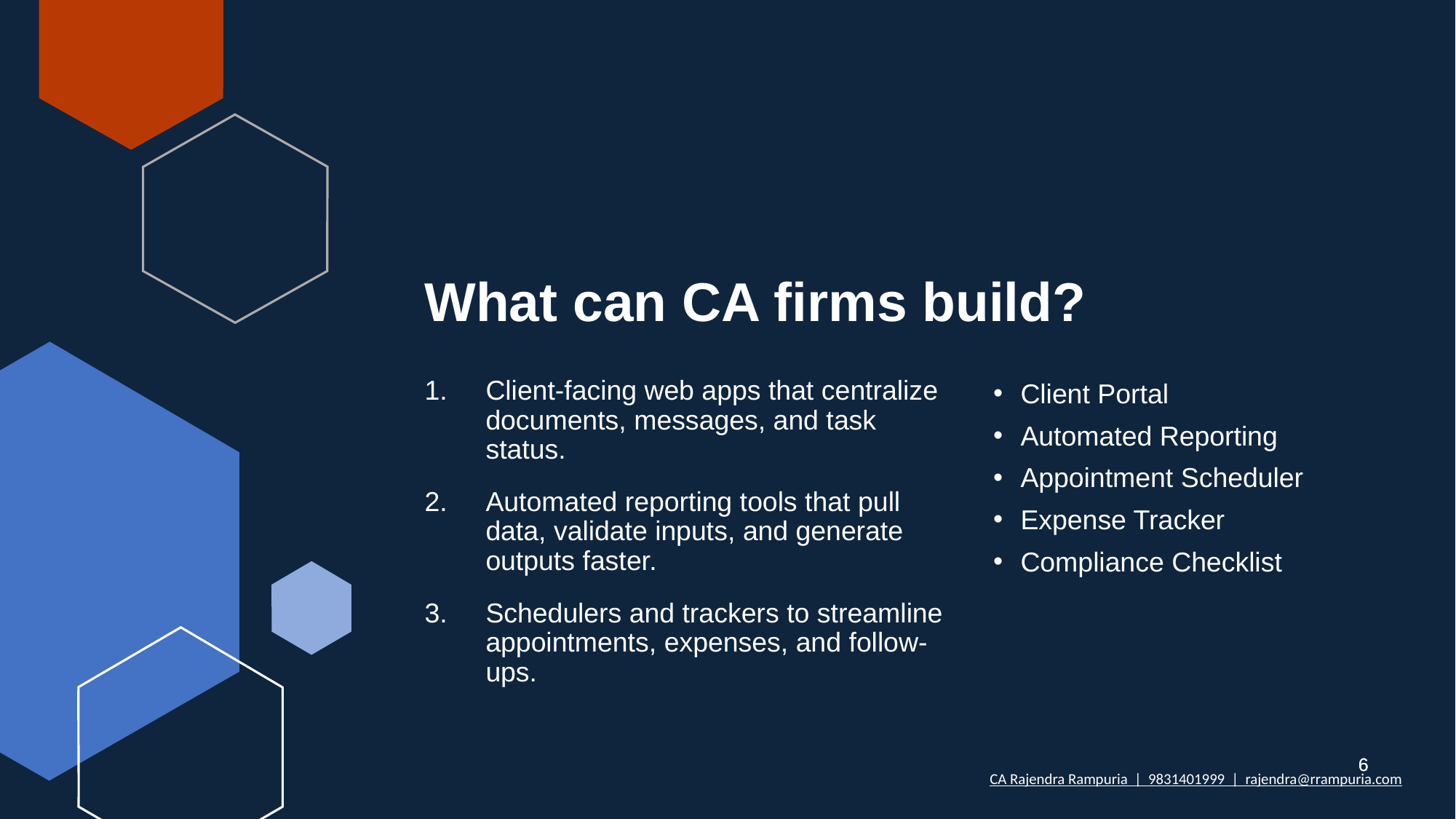

# What can CA firms build?
Client-facing web apps that centralize documents, messages, and task status.
Automated reporting tools that pull data, validate inputs, and generate outputs faster.
Schedulers and trackers to streamline appointments, expenses, and follow-ups.
Client Portal
Automated Reporting
Appointment Scheduler
Expense Tracker
Compliance Checklist
6
6
CA Rajendra Rampuria  |  9831401999  |  rajendra@rrampuria.com